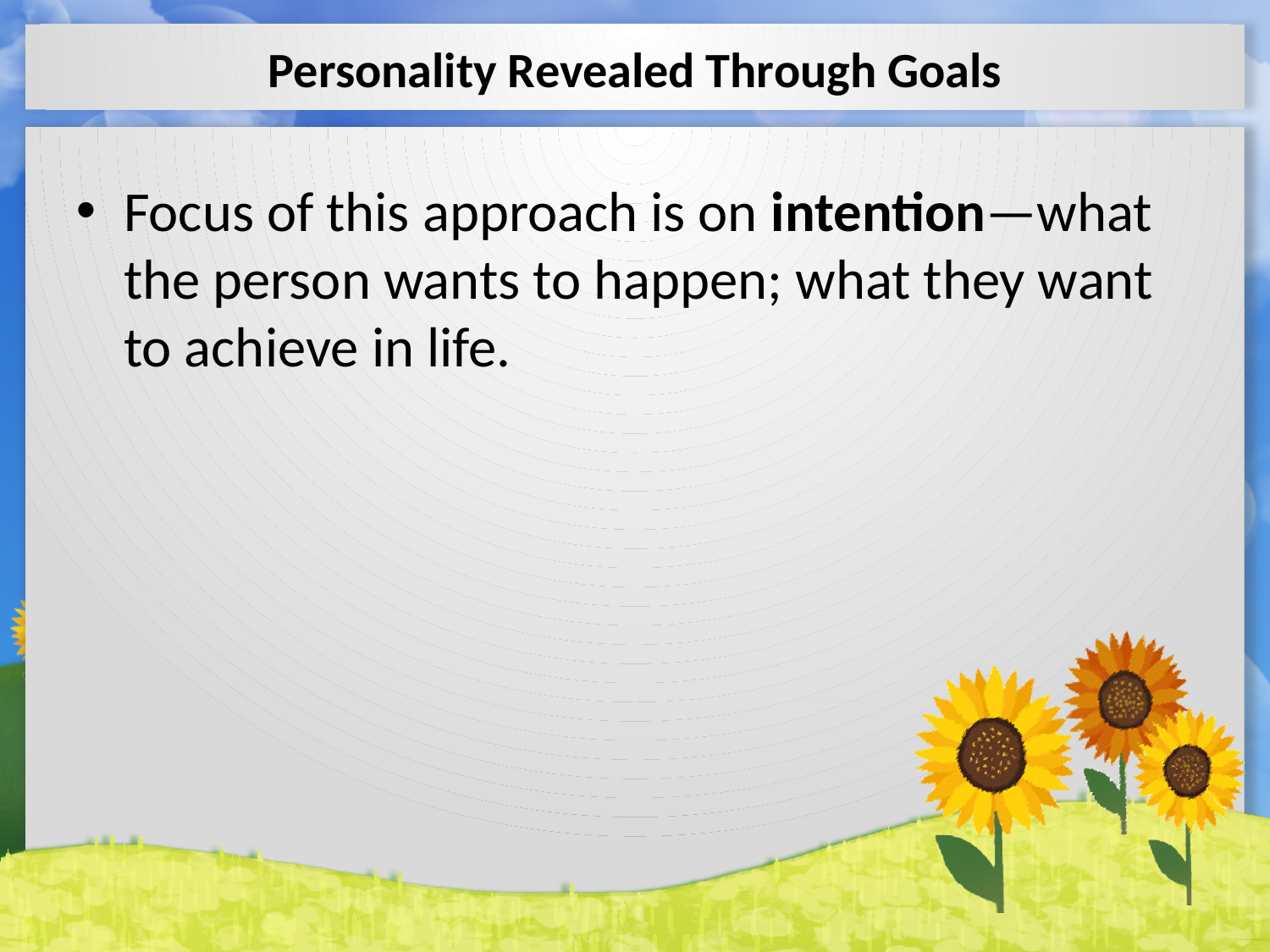

# Personality Revealed Through Goals
Focus of this approach is on intention—what the person wants to happen; what they want to achieve in life.